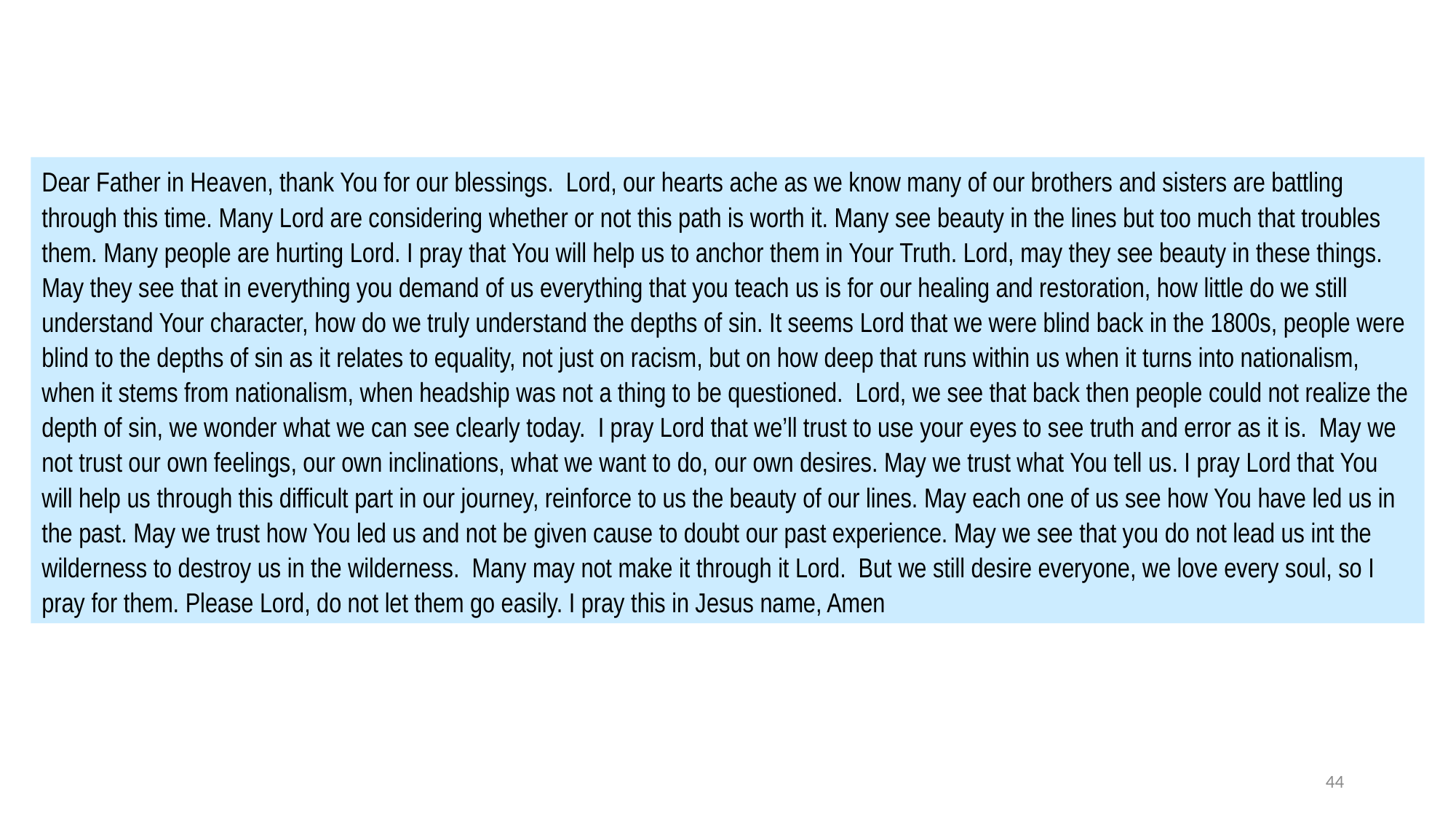

Dear Father in Heaven, thank You for our blessings.  Lord, our hearts ache as we know many of our brothers and sisters are battling through this time. Many Lord are considering whether or not this path is worth it. Many see beauty in the lines but too much that troubles them. Many people are hurting Lord. I pray that You will help us to anchor them in Your Truth. Lord, may they see beauty in these things.  May they see that in everything you demand of us everything that you teach us is for our healing and restoration, how little do we still understand Your character, how do we truly understand the depths of sin. It seems Lord that we were blind back in the 1800s, people were blind to the depths of sin as it relates to equality, not just on racism, but on how deep that runs within us when it turns into nationalism, when it stems from nationalism, when headship was not a thing to be questioned.  Lord, we see that back then people could not realize the depth of sin, we wonder what we can see clearly today.  I pray Lord that we’ll trust to use your eyes to see truth and error as it is.  May we not trust our own feelings, our own inclinations, what we want to do, our own desires. May we trust what You tell us. I pray Lord that You will help us through this difficult part in our journey, reinforce to us the beauty of our lines. May each one of us see how You have led us in the past. May we trust how You led us and not be given cause to doubt our past experience. May we see that you do not lead us int the wilderness to destroy us in the wilderness.  Many may not make it through it Lord.  But we still desire everyone, we love every soul, so I pray for them. Please Lord, do not let them go easily. I pray this in Jesus name, Amen
44